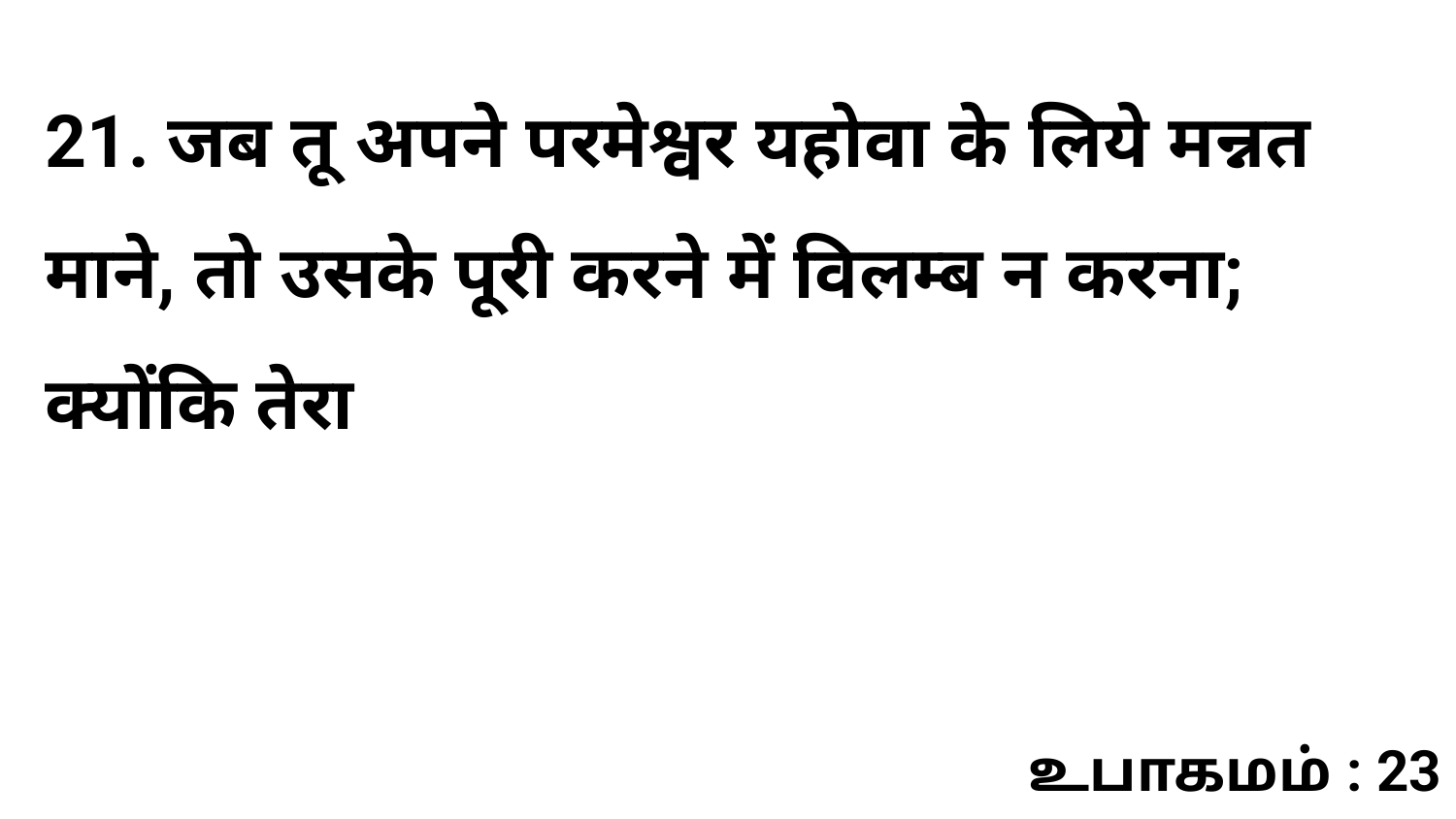

21. जब तू अपने परमेश्वर यहोवा के लिये मन्नत माने, तो उसके पूरी करने में विलम्ब न करना; क्योंकि तेरा
உபாகமம் : 23